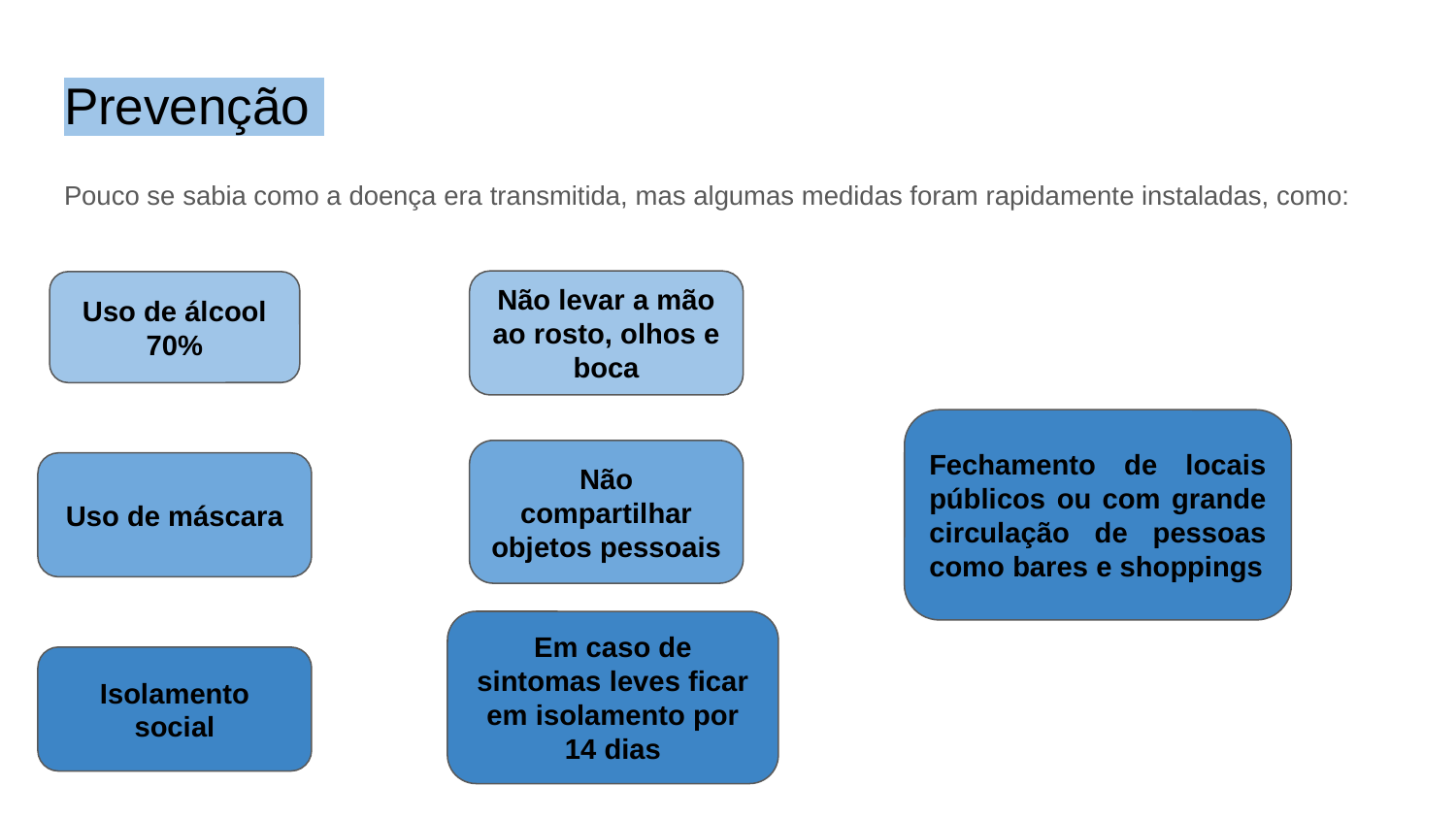

# Prevenção
Pouco se sabia como a doença era transmitida, mas algumas medidas foram rapidamente instaladas, como:

Não levar a mão ao rosto, olhos e boca
Uso de álcool 70%
Fechamento de locais públicos ou com grande circulação de pessoas como bares e shoppings
Não compartilhar objetos pessoais
Uso de máscara
Em caso de sintomas leves ficar em isolamento por 14 dias
Isolamento social